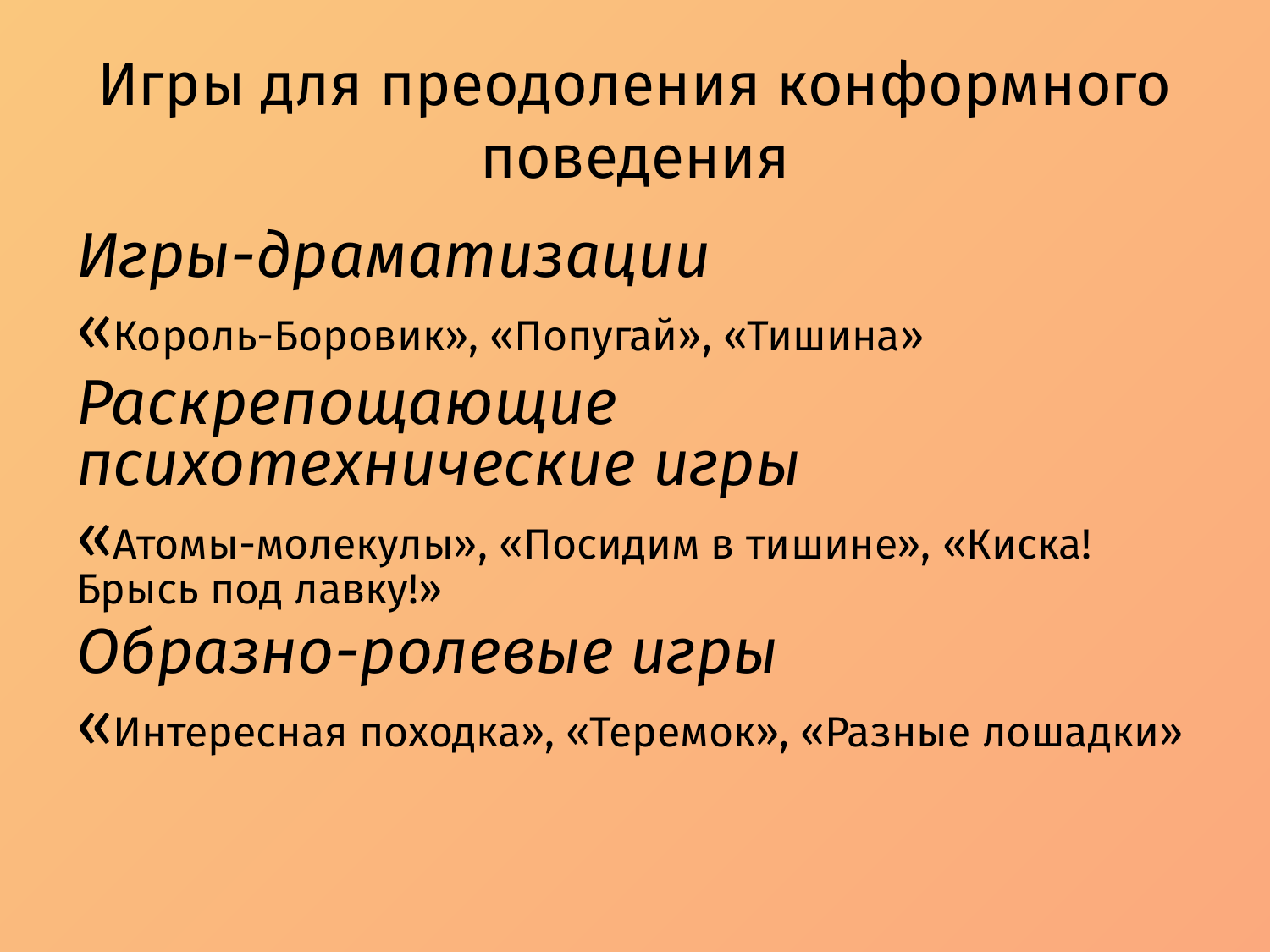

# Игры для преодоления конформного поведения
Игры-драматизации
«Король-Боровик», «Попугай», «Тишина»
Раскрепощающие психотехнические игры
«Атомы-молекулы», «Посидим в тишине», «Киска! Брысь под лавку!»
Образно-ролевые игры
«Интересная походка», «Теремок», «Разные лошадки»